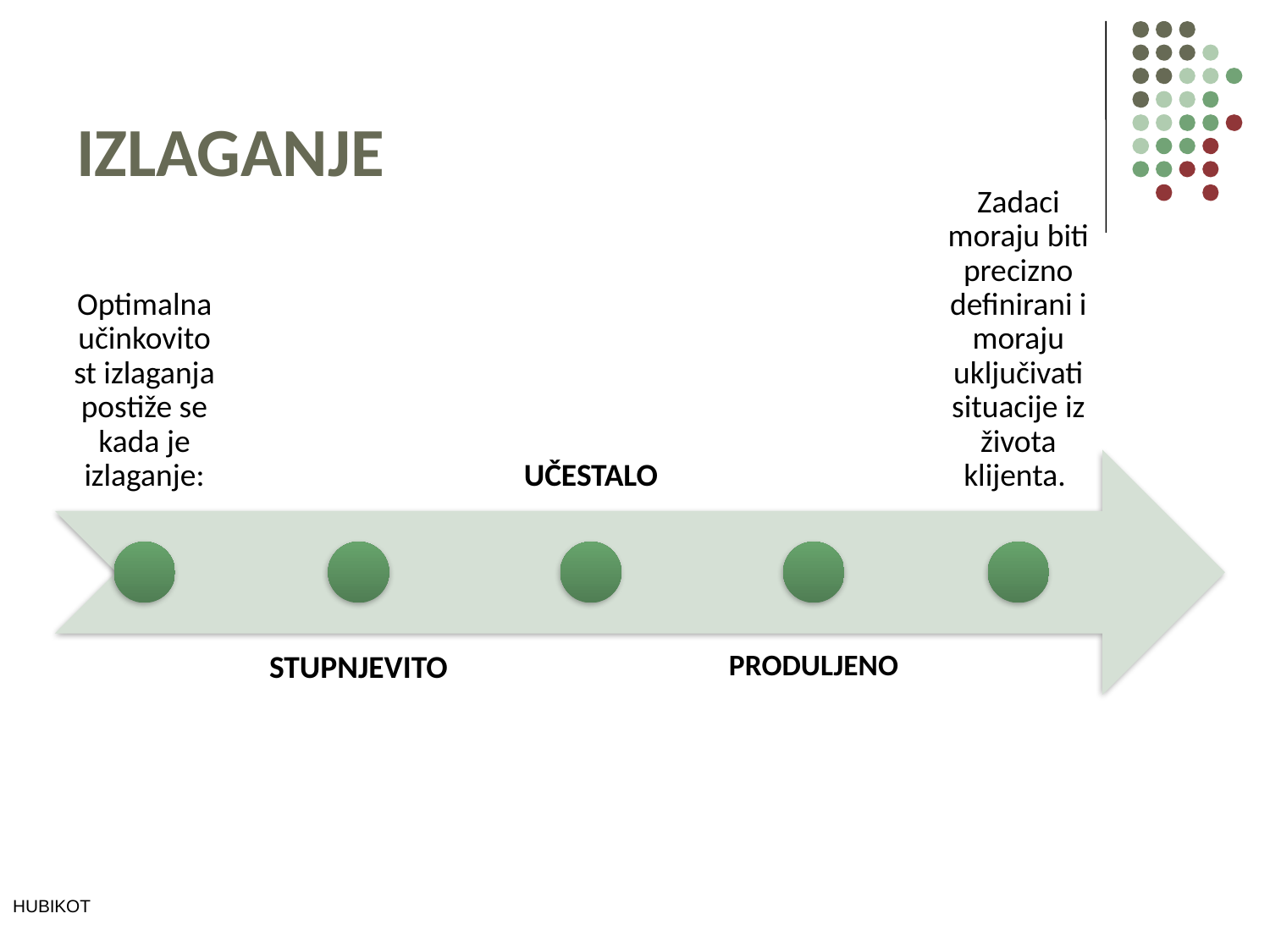

# IZLAGANJE
Optimalna učinkovitost izlaganja postiže se kada je izlaganje:
STUPNJEVITO
UČESTALO
PRODULJENO
Zadaci moraju biti precizno definirani i moraju uključivati situacije iz života klijenta.
HUBIKOT